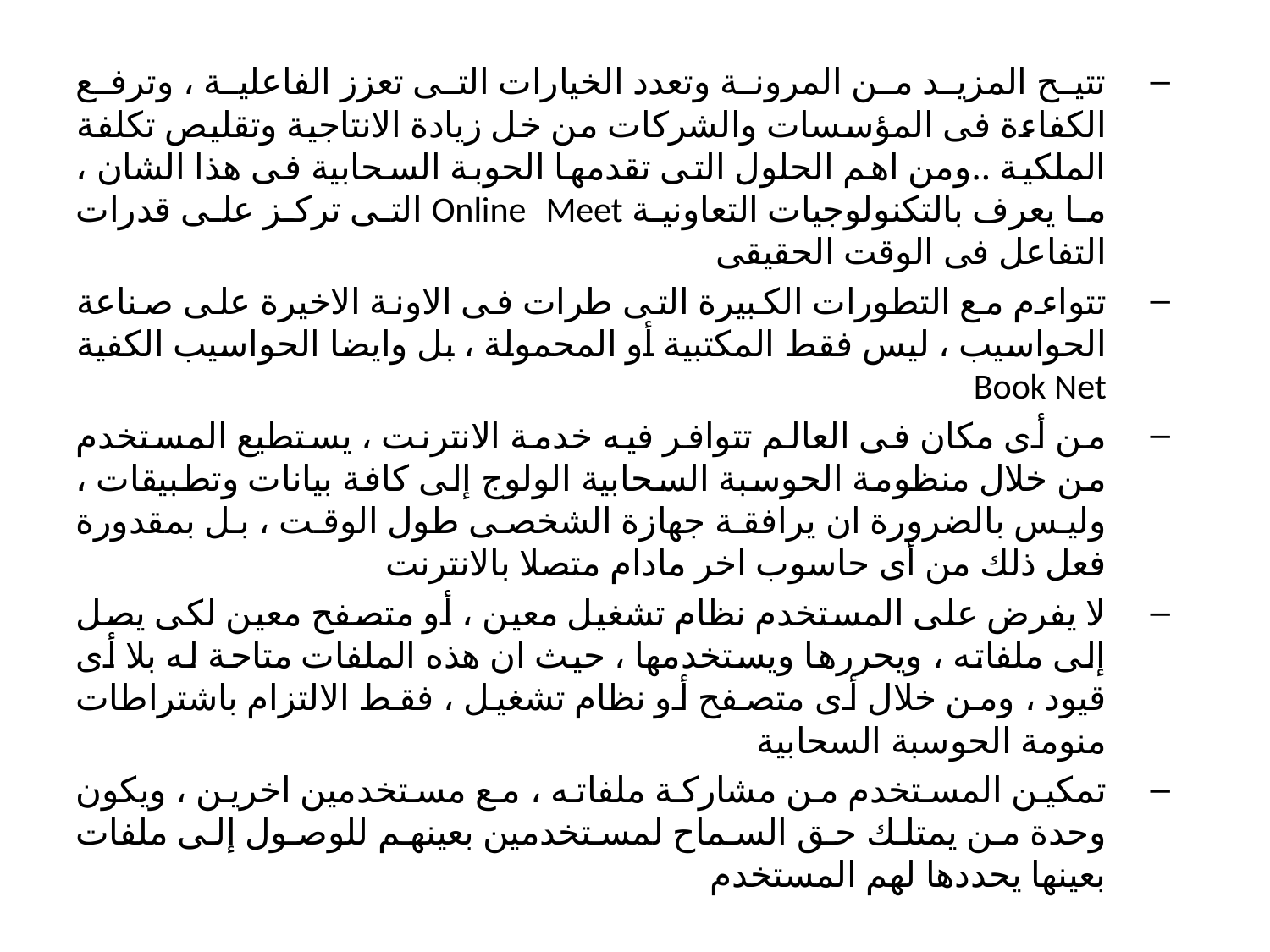

تتيح المزيد من المرونة وتعدد الخيارات التى تعزز الفاعلية ، وترفع الكفاءة فى المؤسسات والشركات من خل زيادة الانتاجية وتقليص تكلفة الملكية ..ومن اهم الحلول التى تقدمها الحوبة السحابية فى هذا الشان ، ما يعرف بالتكنولوجيات التعاونية Online Meet التى تركز على قدرات التفاعل فى الوقت الحقيقى
تتواءم مع التطورات الكبيرة التى طرات فى الاونة الاخيرة على صناعة الحواسيب ، ليس فقط المكتبية أو المحمولة ، بل وايضا الحواسيب الكفية Book Net
من أى مكان فى العالم تتوافر فيه خدمة الانترنت ، يستطيع المستخدم من خلال منظومة الحوسبة السحابية الولوج إلى كافة بيانات وتطبيقات ، وليس بالضرورة ان يرافقة جهازة الشخصى طول الوقت ، بل بمقدورة فعل ذلك من أى حاسوب اخر مادام متصلا بالانترنت
لا يفرض على المستخدم نظام تشغيل معين ، أو متصفح معين لكى يصل إلى ملفاته ، ويحررها ويستخدمها ، حيث ان هذه الملفات متاحة له بلا أى قيود ، ومن خلال أى متصفح أو نظام تشغيل ، فقط الالتزام باشتراطات منومة الحوسبة السحابية
تمكين المستخدم من مشاركة ملفاته ، مع مستخدمين اخرين ، ويكون وحدة من يمتلك حق السماح لمستخدمين بعينهم للوصول إلى ملفات بعينها يحددها لهم المستخدم